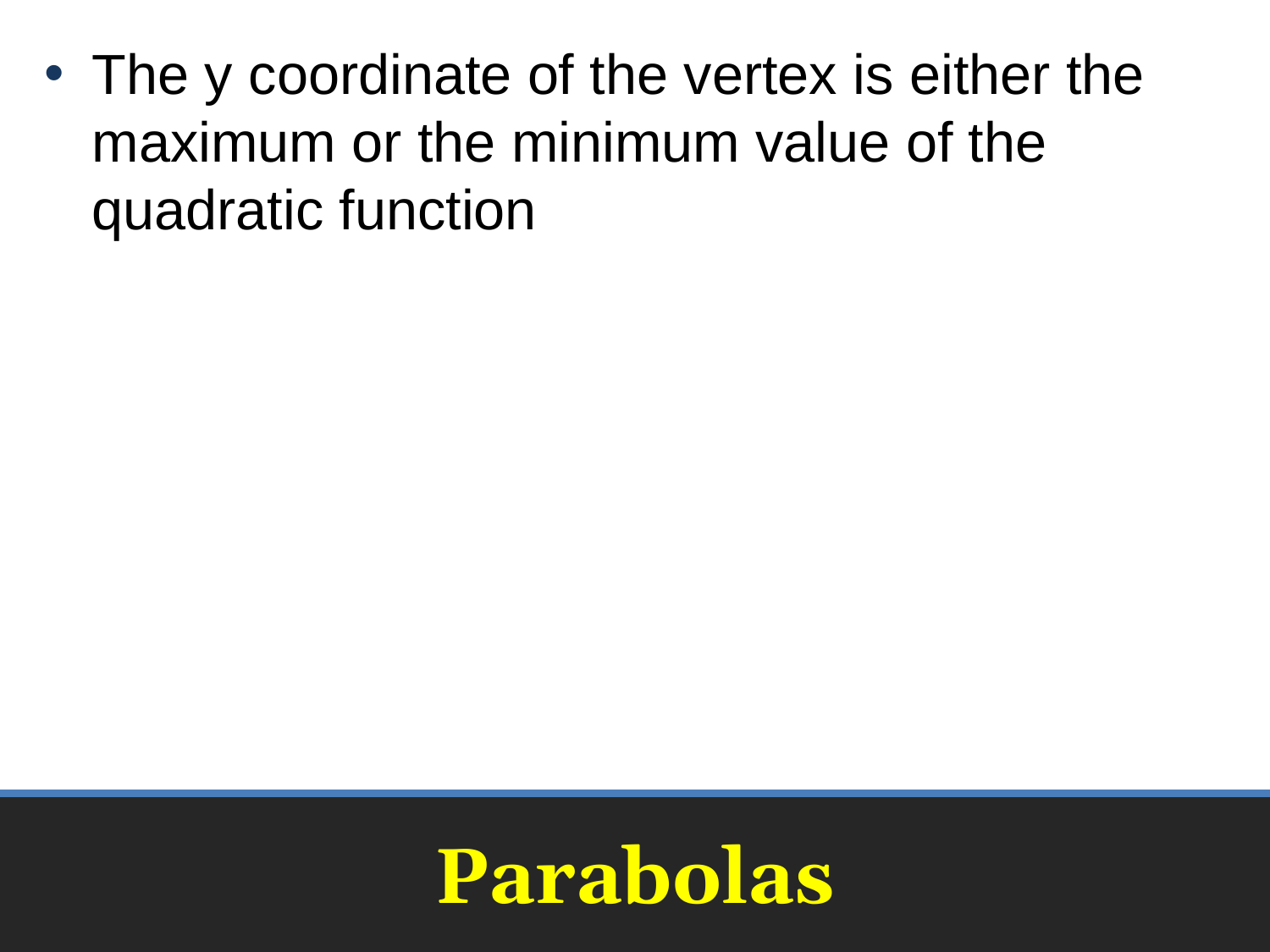

The y coordinate of the vertex is either the maximum or the minimum value of the quadratic function
# Parabolas